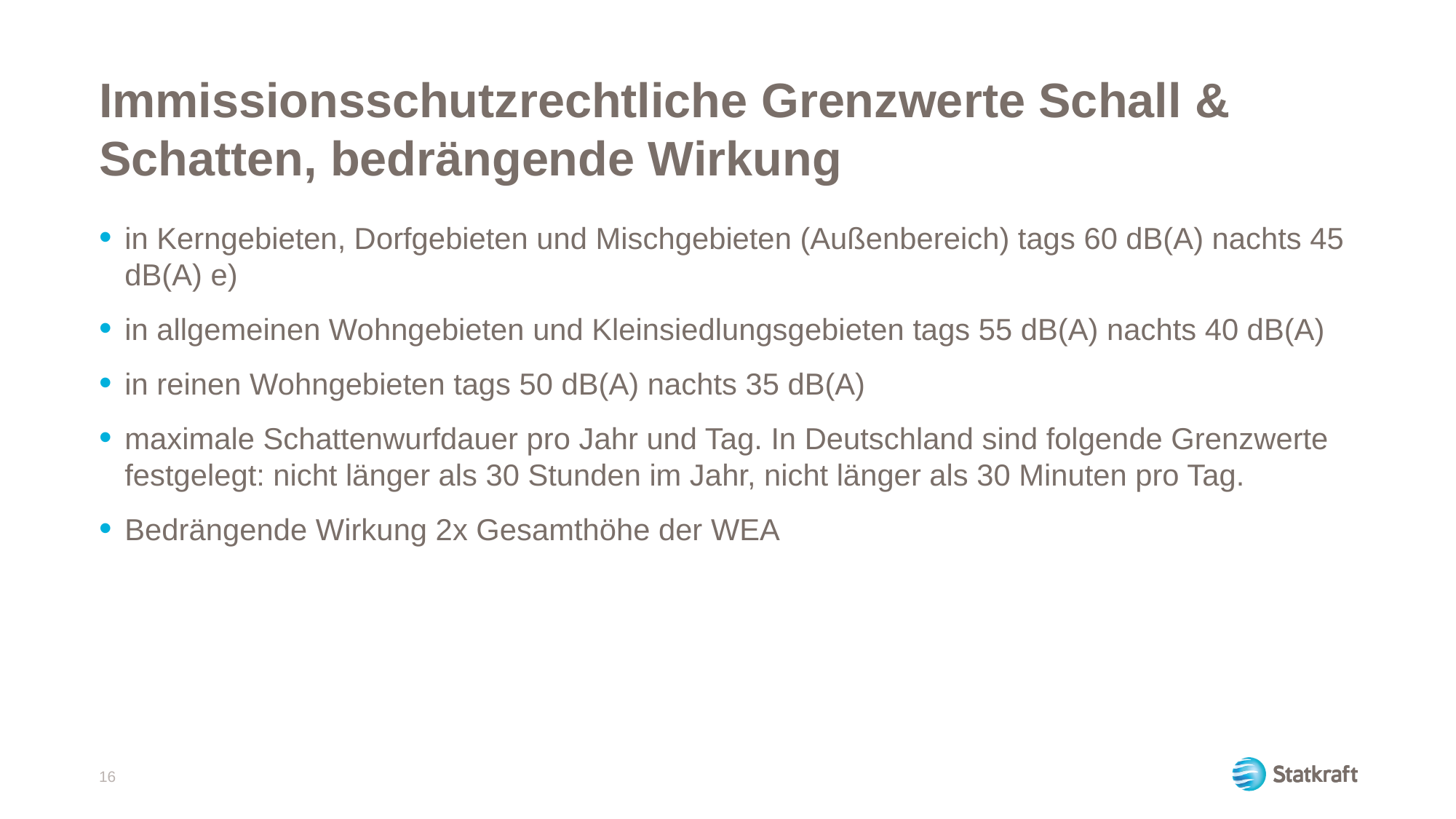

# Immissionsschutzrechtliche Grenzwerte Schall & Schatten, bedrängende Wirkung
in Kerngebieten, Dorfgebieten und Mischgebieten (Außenbereich) tags 60 dB(A) nachts 45 dB(A) e)
in allgemeinen Wohngebieten und Kleinsiedlungsgebieten tags 55 dB(A) nachts 40 dB(A)
in reinen Wohngebieten tags 50 dB(A) nachts 35 dB(A)
maximale Schattenwurfdauer pro Jahr und Tag. In Deutschland sind folgende Grenzwerte festgelegt: nicht länger als 30 Stunden im Jahr, nicht länger als 30 Minuten pro Tag.
Bedrängende Wirkung 2x Gesamthöhe der WEA
16